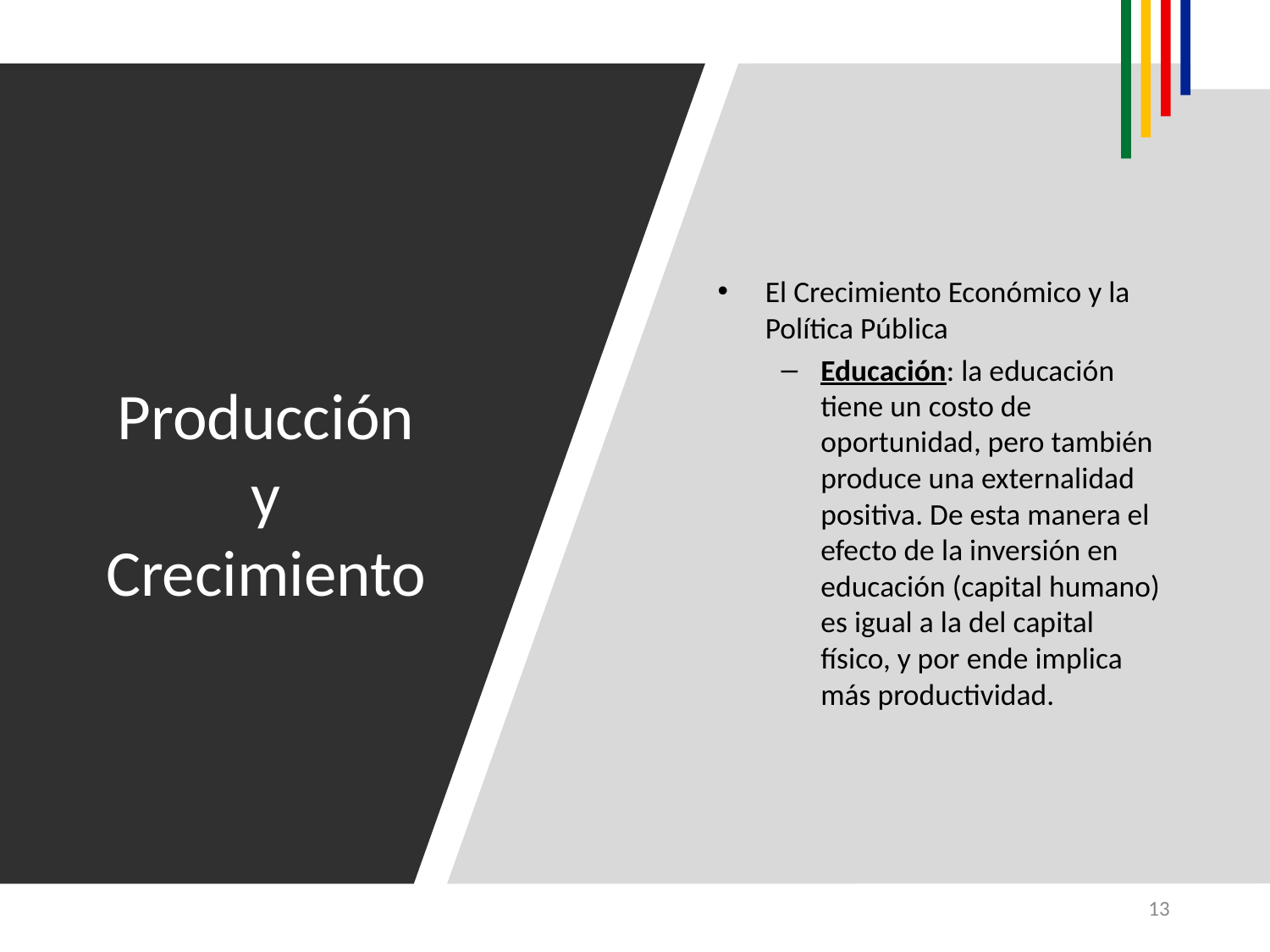

El Crecimiento Económico y la Política Pública
Educación: la educación tiene un costo de oportunidad, pero también produce una externalidad positiva. De esta manera el efecto de la inversión en educación (capital humano) es igual a la del capital físico, y por ende implica más productividad.
# Producción y Crecimiento
13